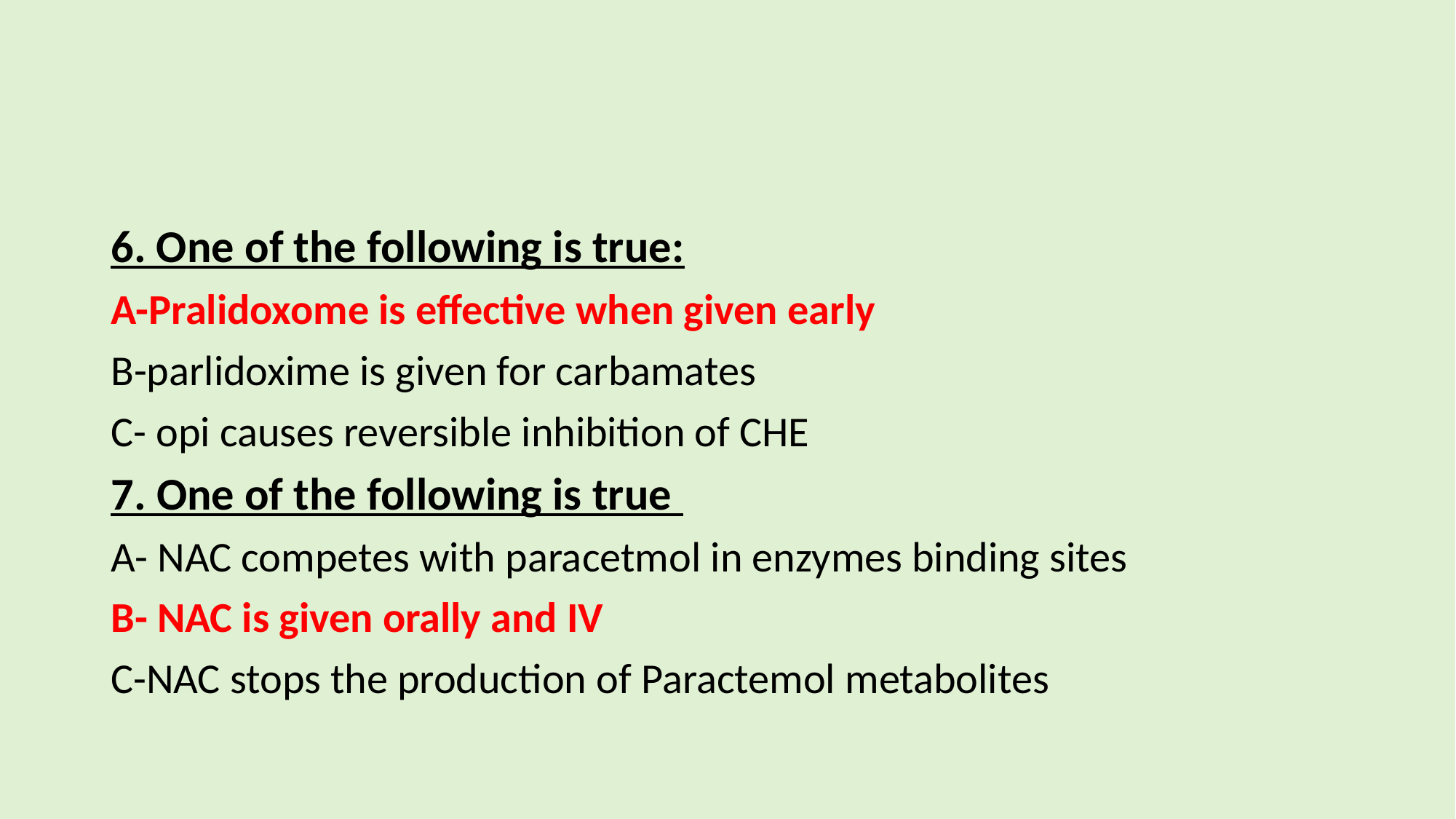

6. One of the following is true:
A-Pralidoxome is effective when given early
B-parlidoxime is given for carbamates
C- opi causes reversible inhibition of CHE
7. One of the following is true
A- NAC competes with paracetmol in enzymes binding sites
B- NAC is given orally and IV
C-NAC stops the production of Paractemol metabolites